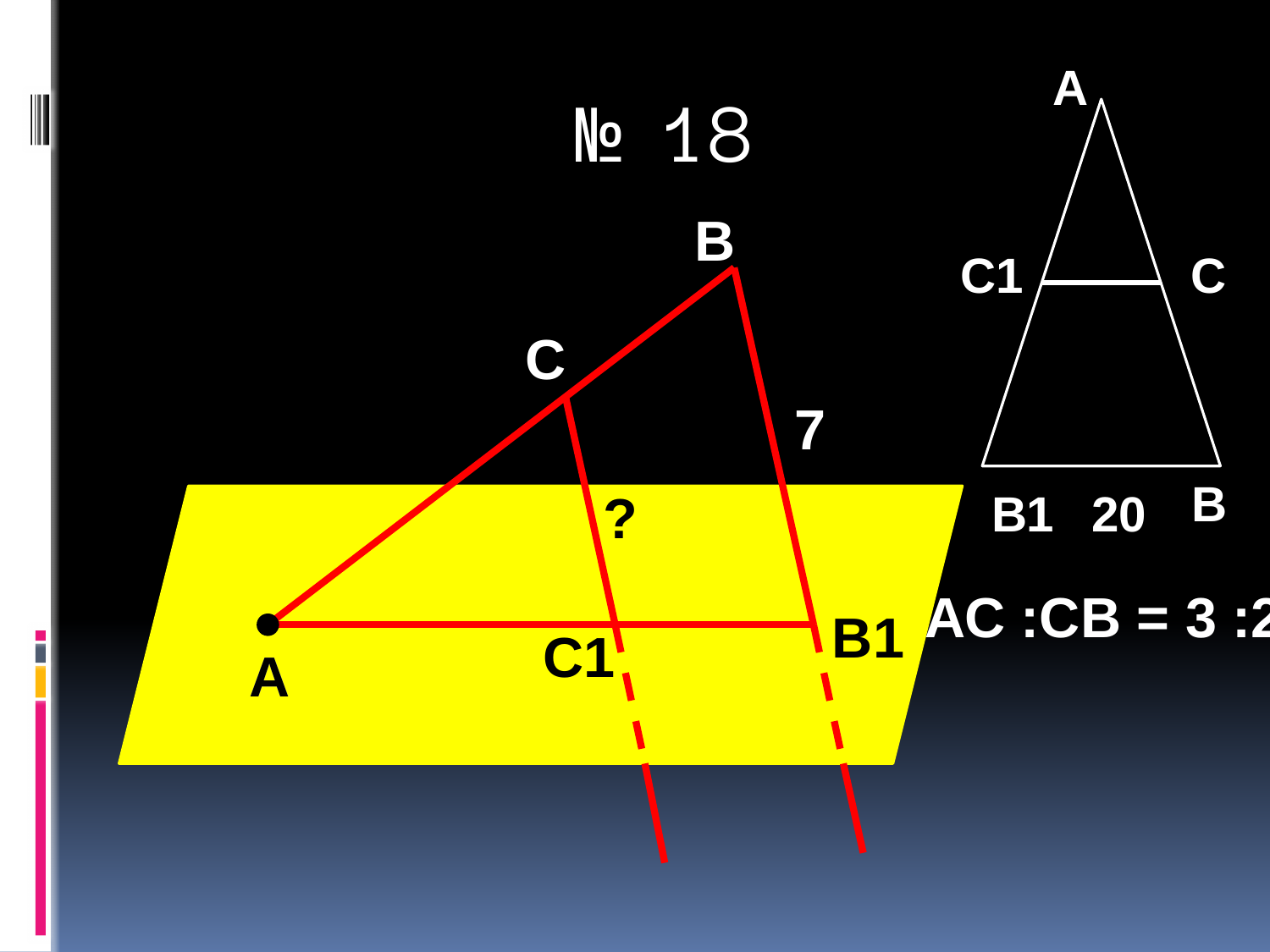

А
# № 18

В
С1
С
С
7
В
?
В1
20

АС :СВ = 3 :2
В1

С1
А
А